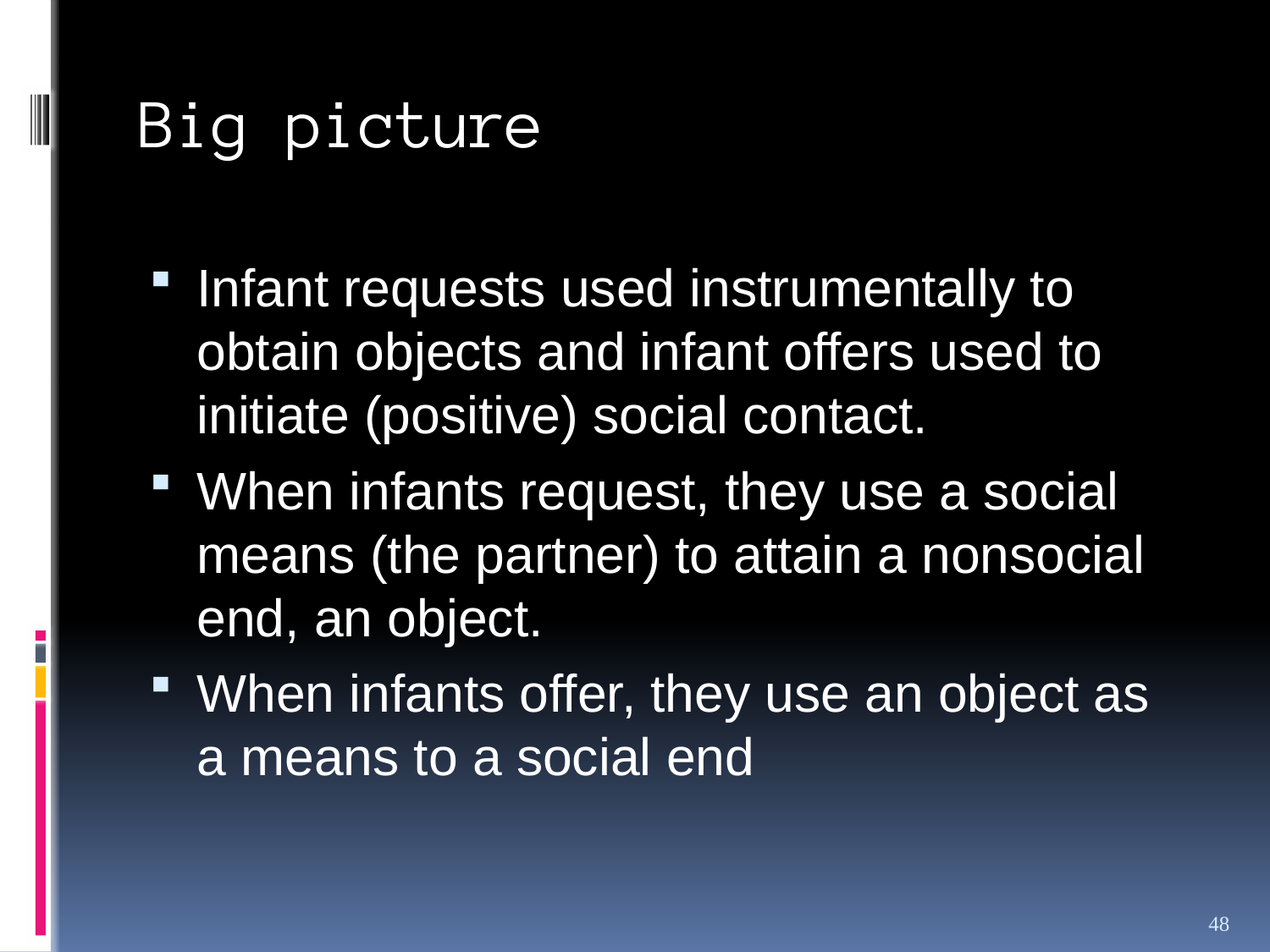

# Big picture
Infant requests used instrumentally to obtain objects and infant offers used to initiate (positive) social contact.
When infants request, they use a social means (the partner) to attain a nonsocial end, an object.
When infants offer, they use an object as a means to a social end
48